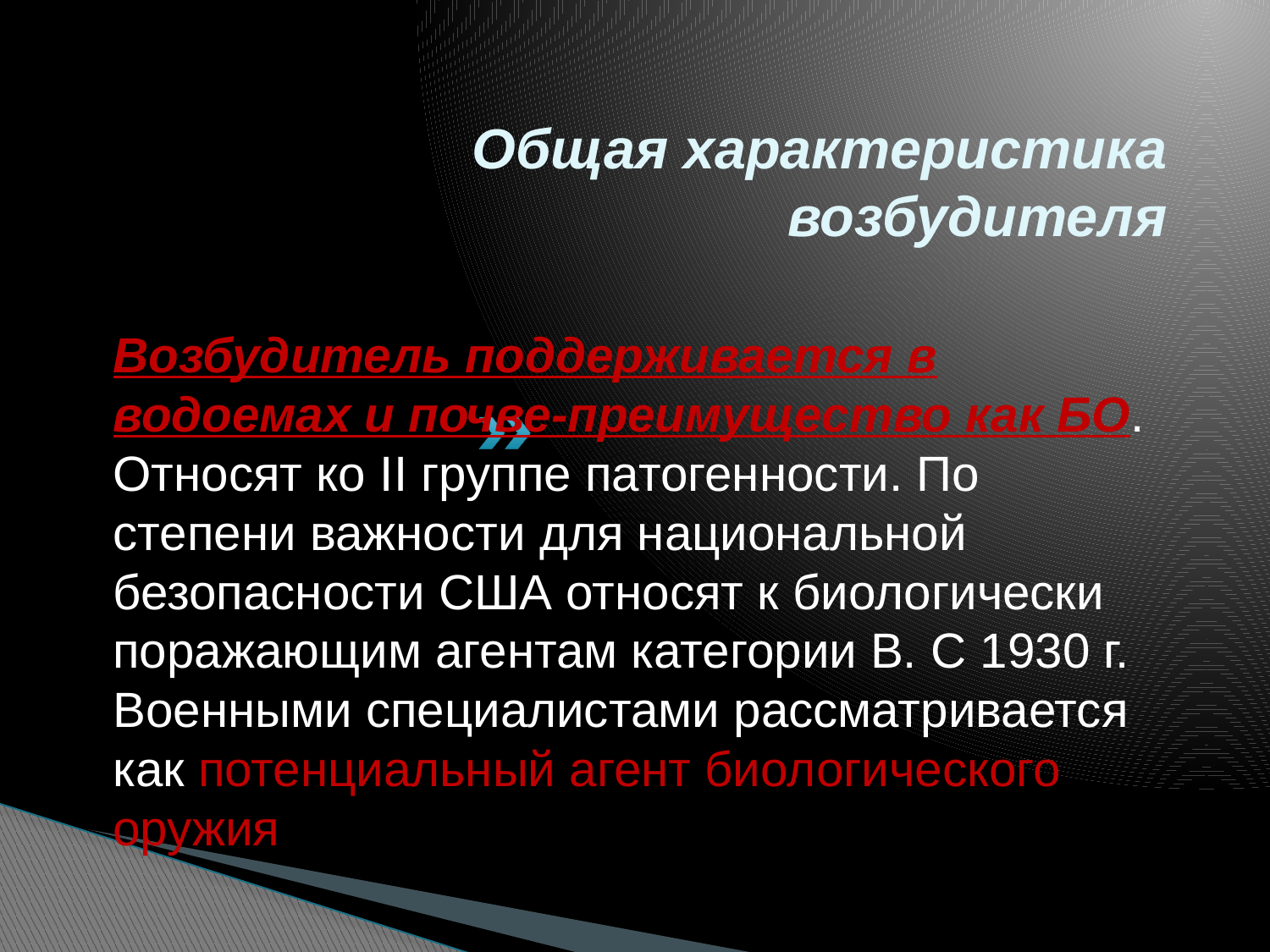

# Общая характеристика возбудителя
Возбудитель поддерживается в водоемах и почве-преимущество как БО. Относят ко II группе патогенности. По степени важности для национальной безопасности США относят к биологически поражающим агентам категории В. С 1930 г. Военными специалистами рассматривается как потенциальный агент биологического оружия